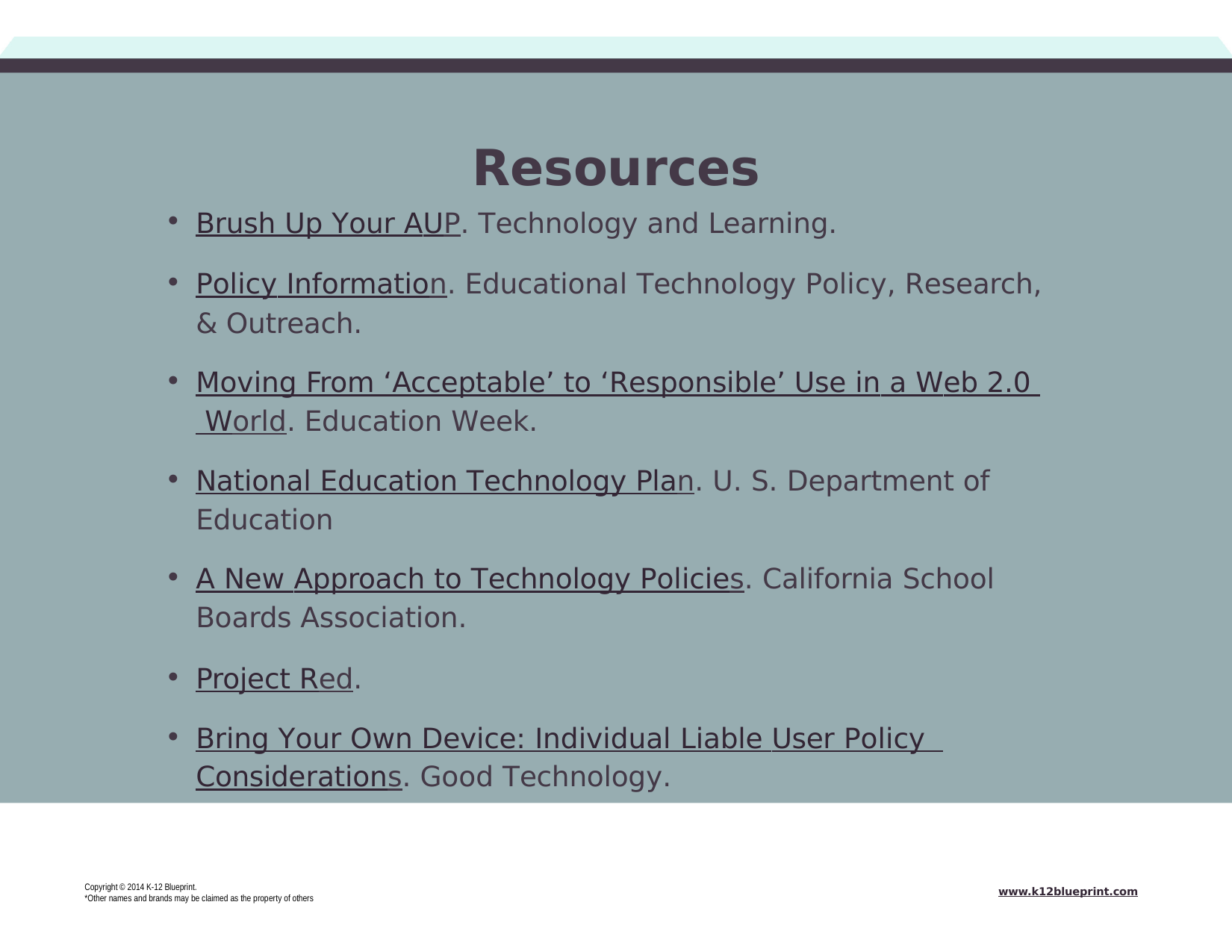

# Resources
Brush Up Your AUP. Technology and Learning.

Policy Information. Educational Technology Policy, Research,
& Outreach.
Moving From ‘Acceptable’ to ‘Responsible’ Use in a Web 2.0  World. Education Week.
National Education Technology Plan. U. S. Department of Education
A New Approach to Technology Policies. California School Boards Association.

Project Red.
Bring Your Own Device: Individual Liable User Policy  Considerations. Good Technology.
Copyright © 2014 K-12 Blueprint.
*Other names and brands may be claimed as the property of others
www.k12blueprint.com